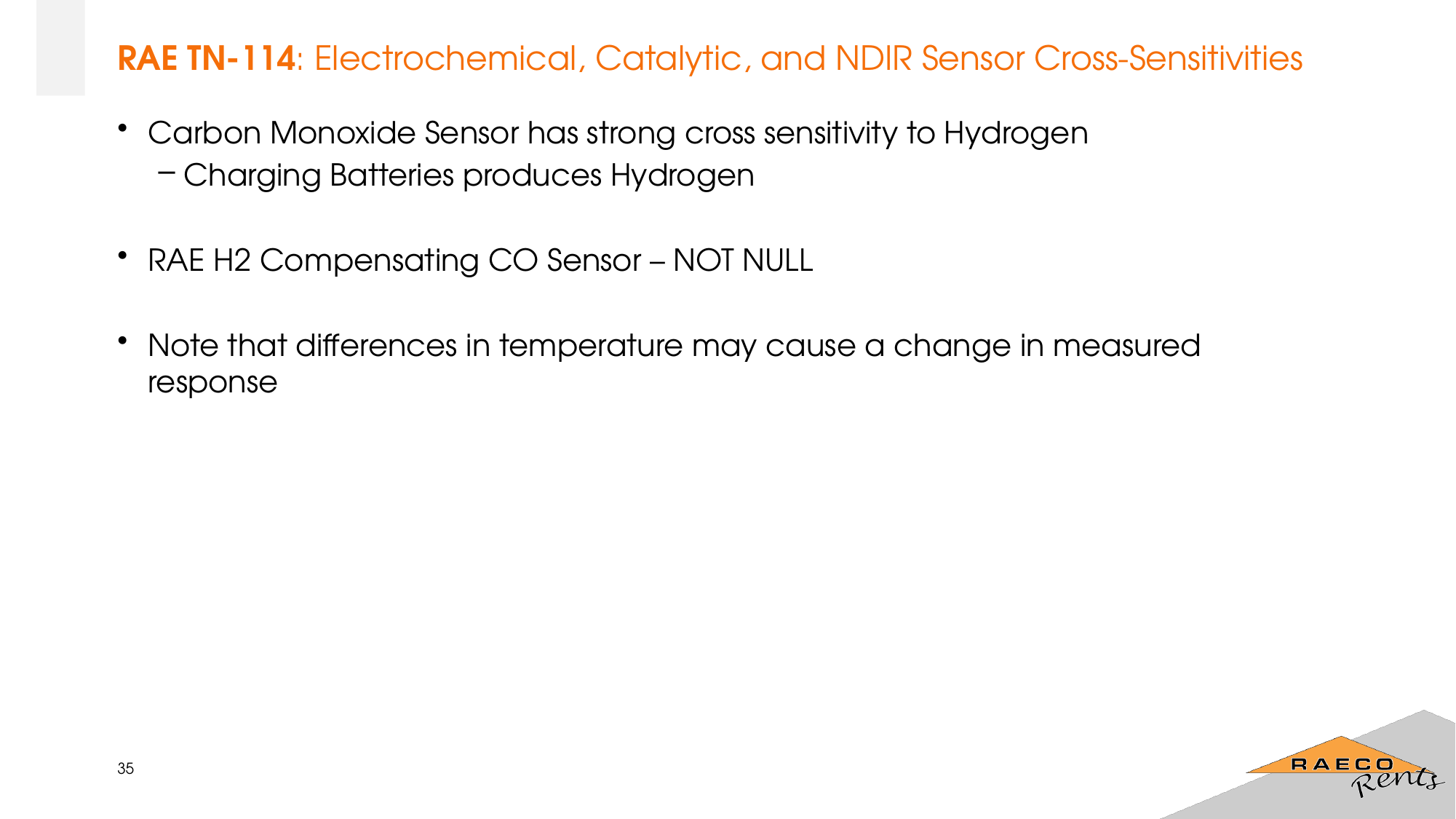

# RAE TN-114: Electrochemical, Catalytic, and NDIR Sensor Cross-Sensitivities
Carbon Monoxide Sensor has strong cross sensitivity to Hydrogen
Charging Batteries produces Hydrogen

RAE H2 Compensating CO Sensor – NOT NULL

Note that differences in temperature may cause a change in measured response

35